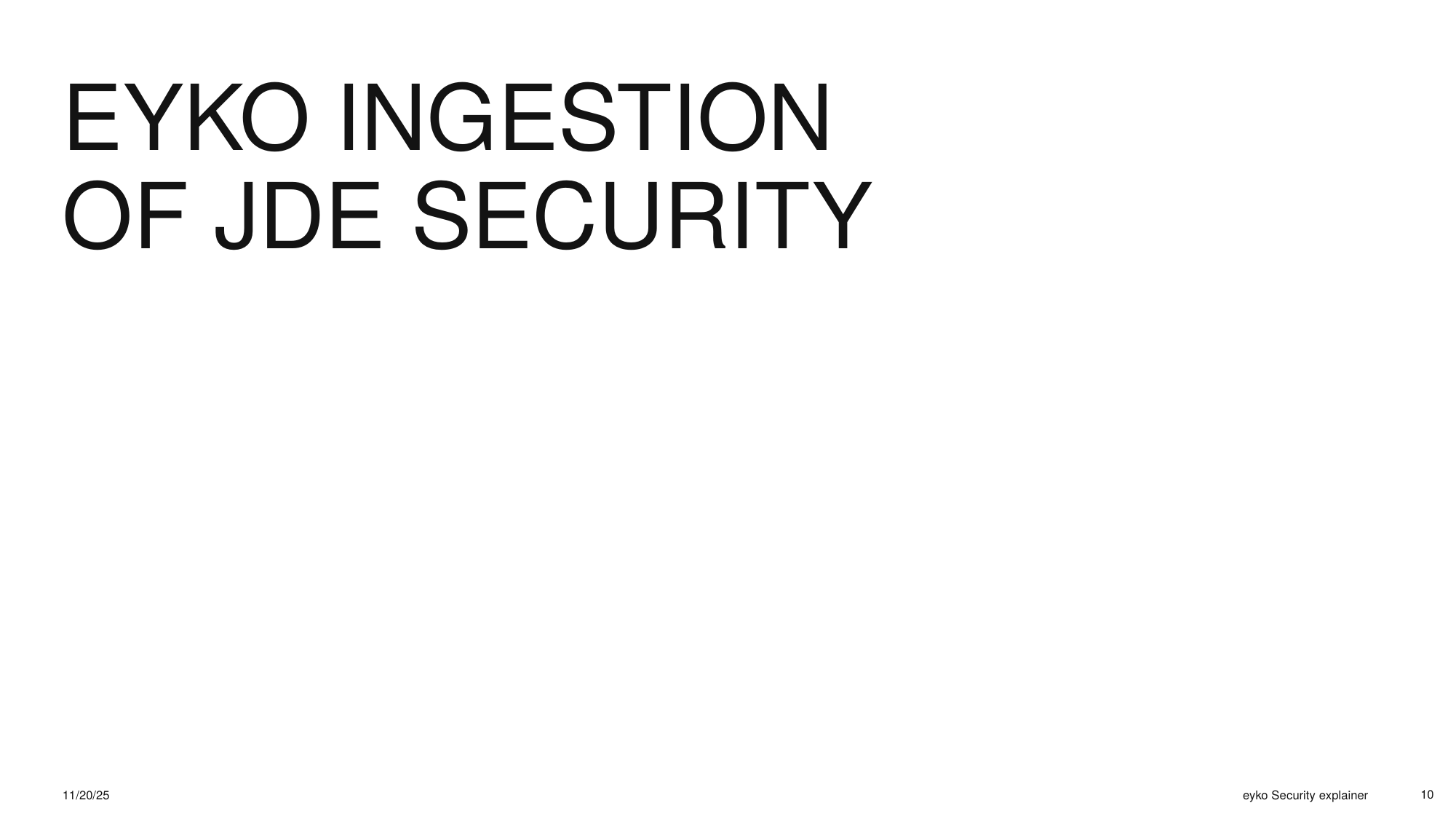

# eyko Ingestion of JDE Security

11/20/25
eyko Security explainer
10